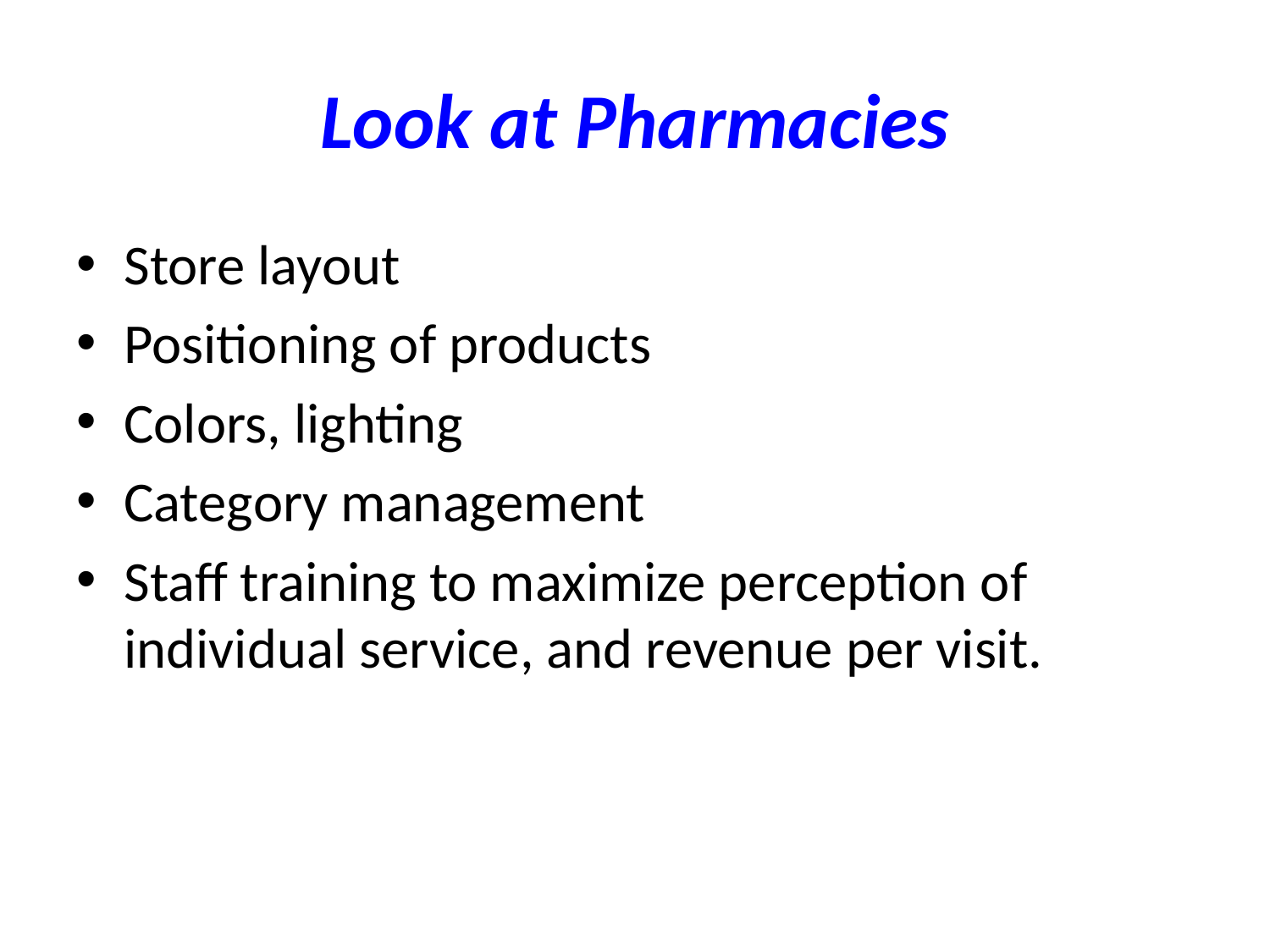

# Look at Pharmacies
Store layout
Positioning of products
Colors, lighting
Category management
Staff training to maximize perception of individual service, and revenue per visit.